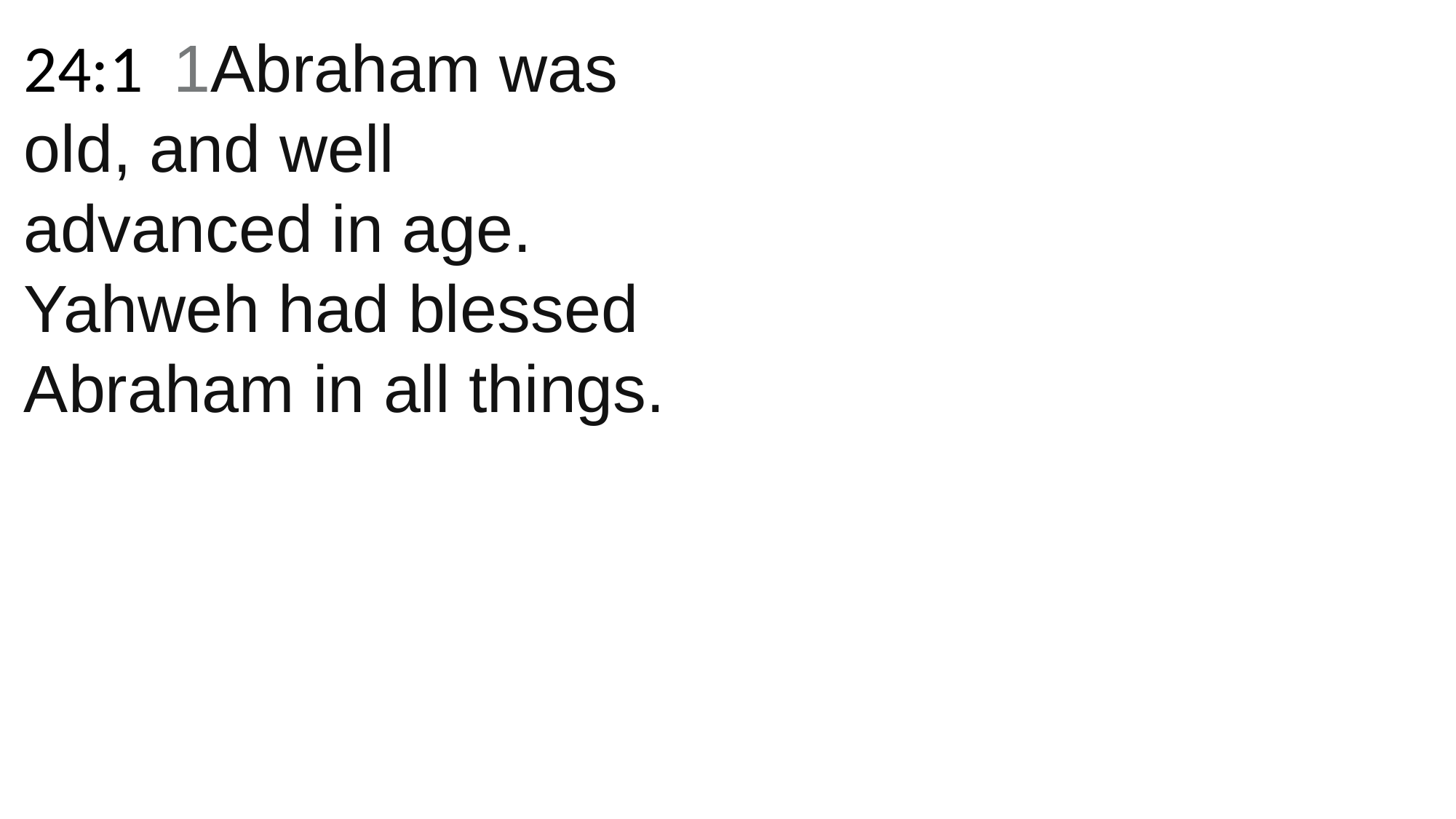

24:1  1Abraham was old, and well advanced in age. Yahweh had blessed Abraham in all things.